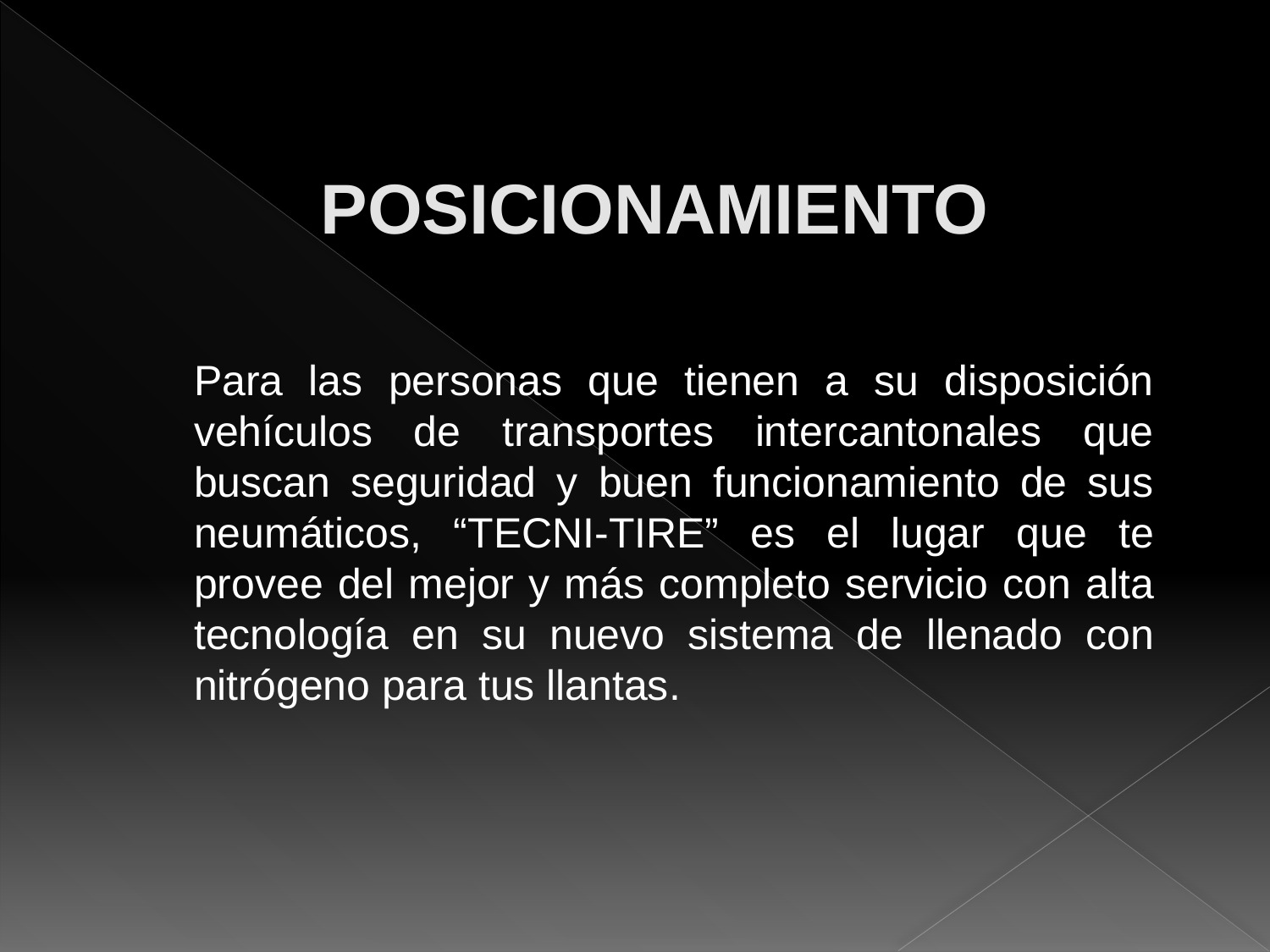

# POSICIONAMIENTO
	Para las personas que tienen a su disposición vehículos de transportes intercantonales que buscan seguridad y buen funcionamiento de sus neumáticos, “TECNI-TIRE” es el lugar que te provee del mejor y más completo servicio con alta tecnología en su nuevo sistema de llenado con nitrógeno para tus llantas.